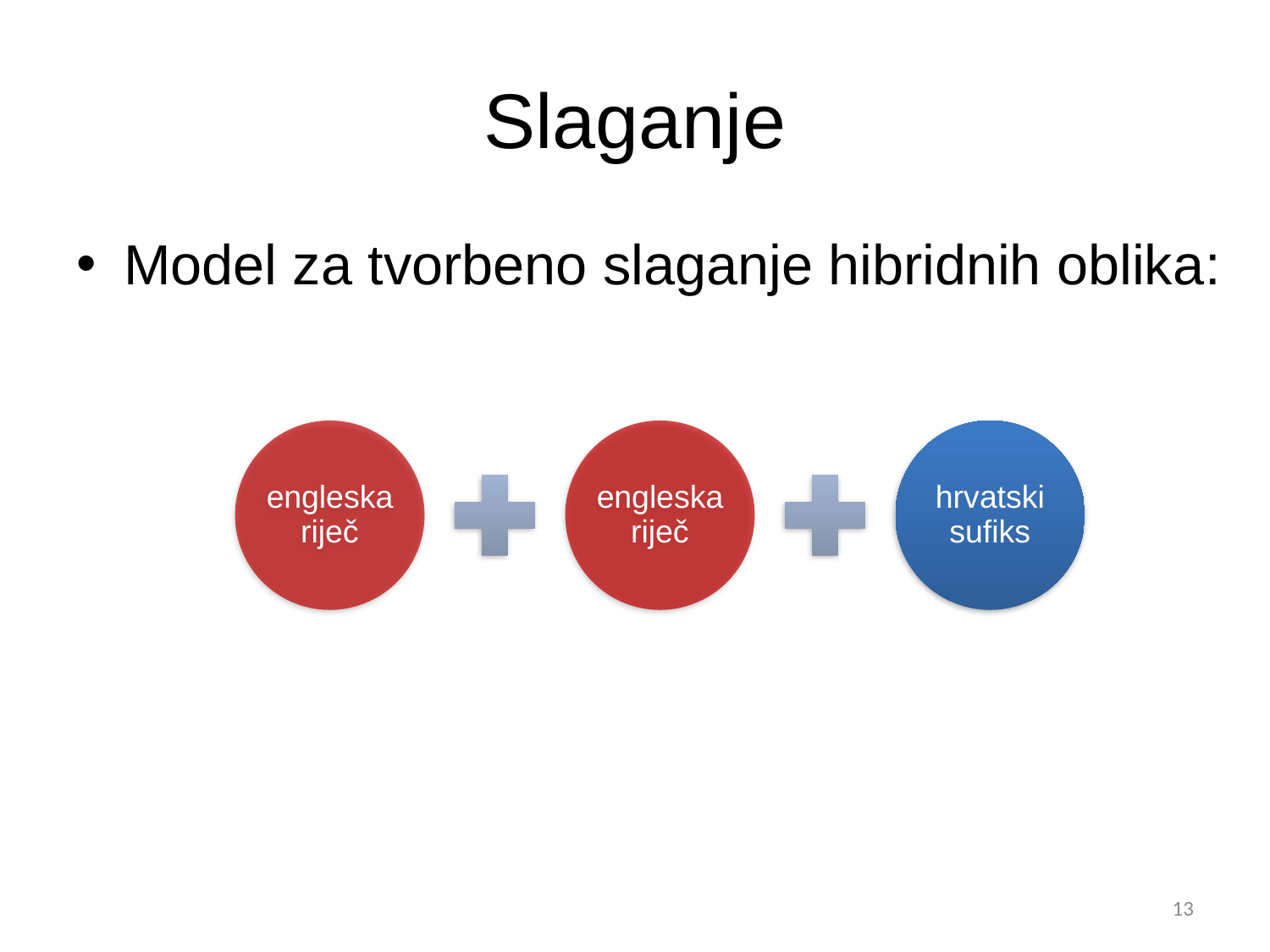

# Slaganje
Model za tvorbeno slaganje hibridnih oblika:

engleska riječ

engleska riječ

hrvatski sufiks
13